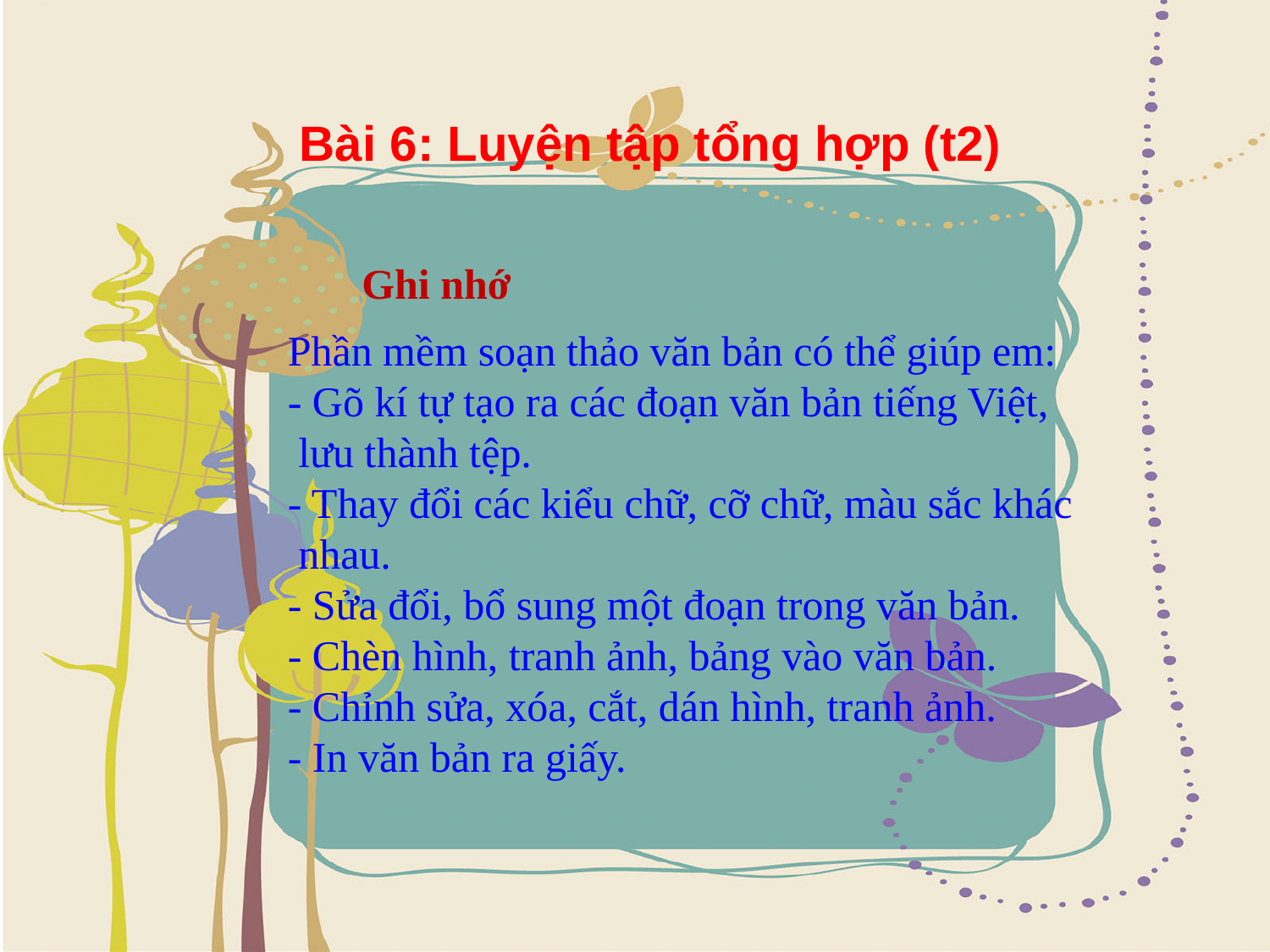

Bài 6: Luyện tập tổng hợp (t2)
Ghi nhớ
Phần mềm soạn thảo văn bản có thể giúp em:
- Gõ kí tự tạo ra các đoạn văn bản tiếng Việt,
 lưu thành tệp.
- Thay đổi các kiểu chữ, cỡ chữ, màu sắc khác
 nhau.
- Sửa đổi, bổ sung một đoạn trong văn bản.
- Chèn hình, tranh ảnh, bảng vào văn bản.
- Chỉnh sửa, xóa, cắt, dán hình, tranh ảnh.
- In văn bản ra giấy.